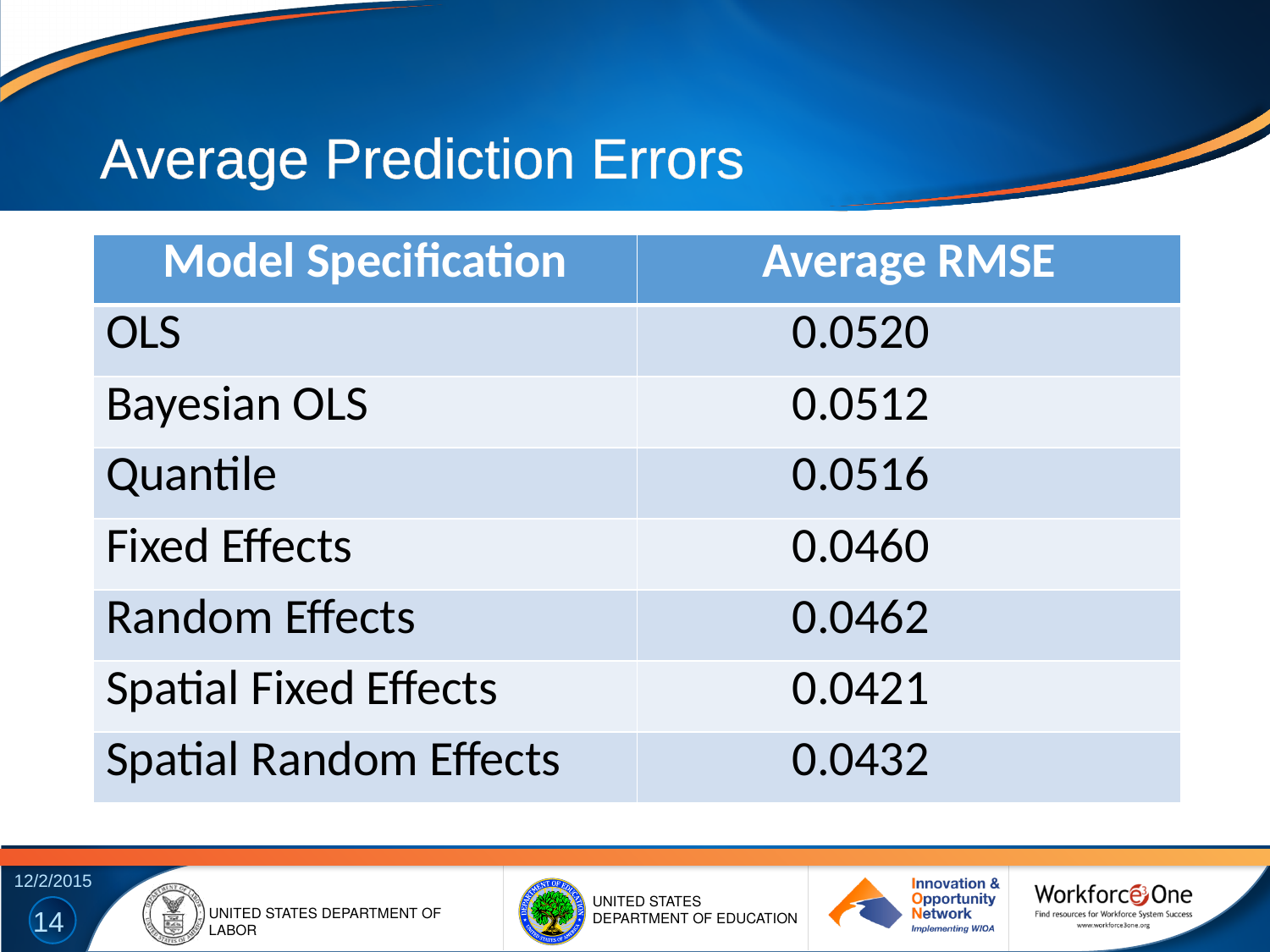

# Average Prediction Errors
| Model Specification | Average RMSE |
| --- | --- |
| OLS | 0.0520 |
| Bayesian OLS | 0.0512 |
| Quantile | 0.0516 |
| Fixed Effects | 0.0460 |
| Random Effects | 0.0462 |
| Spatial Fixed Effects | 0.0421 |
| Spatial Random Effects | 0.0432 |